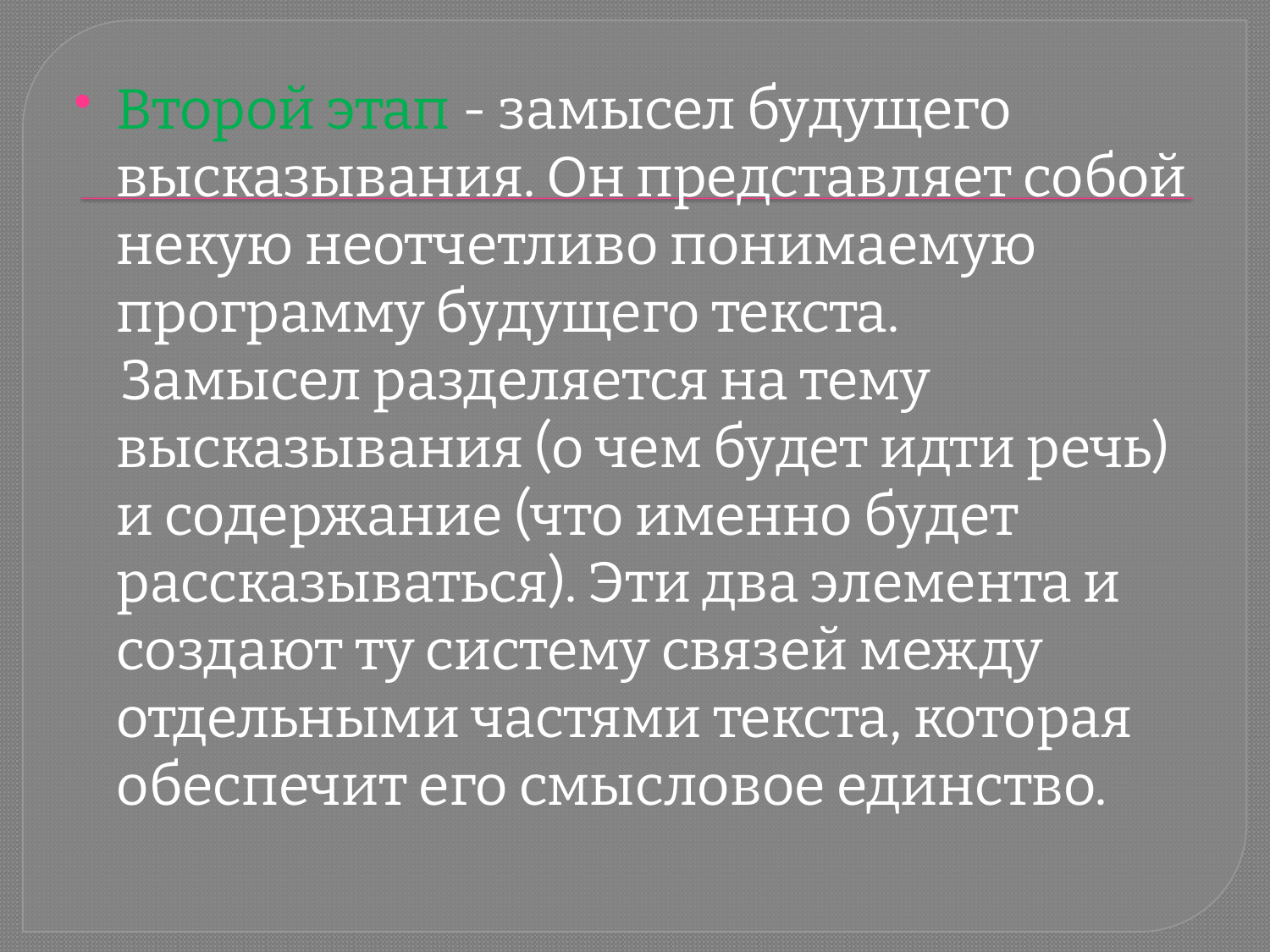

Второй этап - замысел будущего высказывания. Он представляет собой некую неотчетливо понимаемую программу будущего текста.
    Замысел разделяется на тему высказывания (о чем будет идти речь) и содержание (что именно будет рассказываться). Эти два элемента и создают ту систему связей между отдельными частями текста, которая обеспечит его смысловое единство.